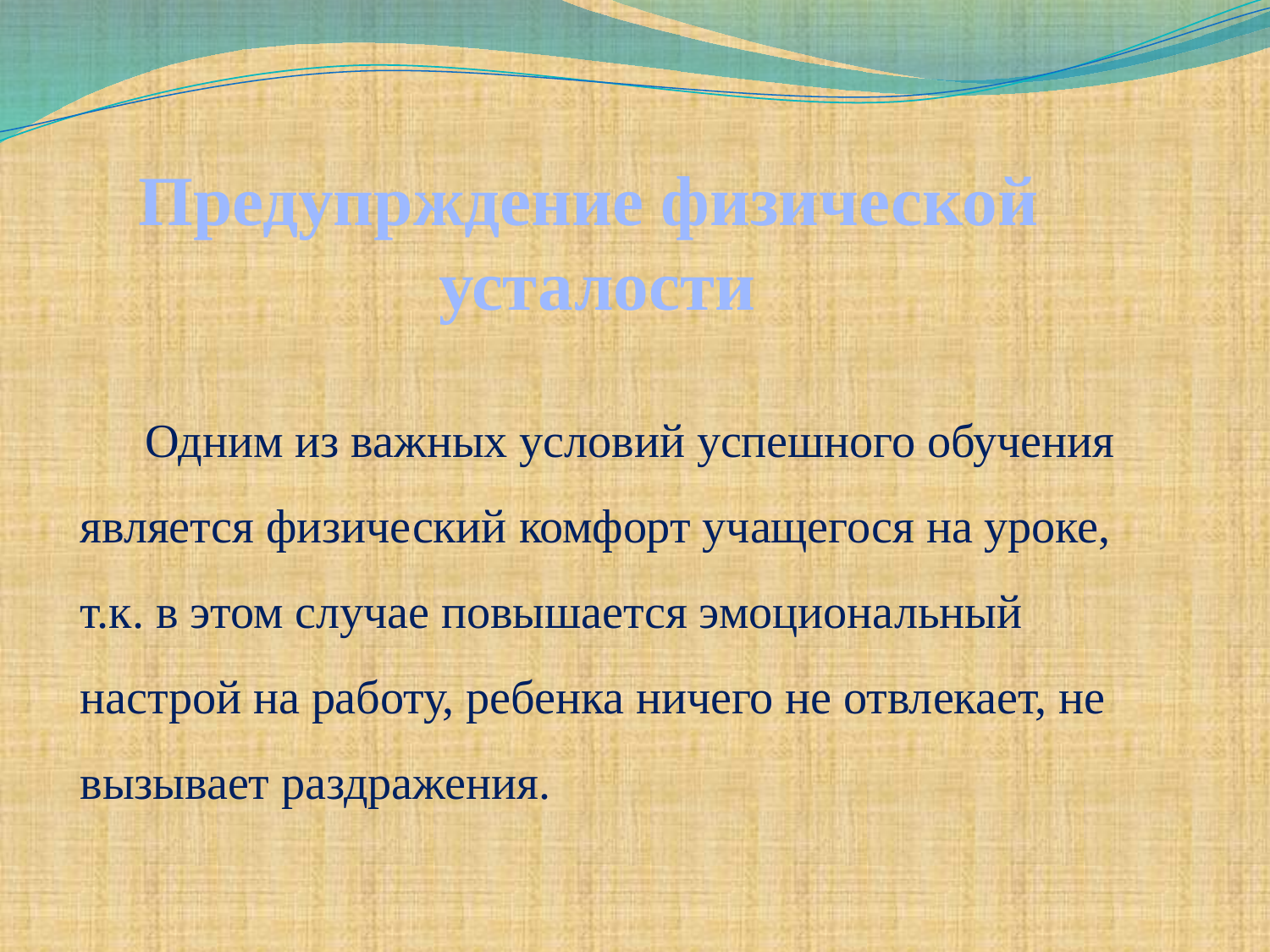

#
Предупрждение физической
 усталости
Одним из важных условий успешного обучения является физический комфорт учащегося на уроке, т.к. в этом случае повышается эмоциональный настрой на работу, ребенка ничего не отвлекает, не вызывает раздражения.